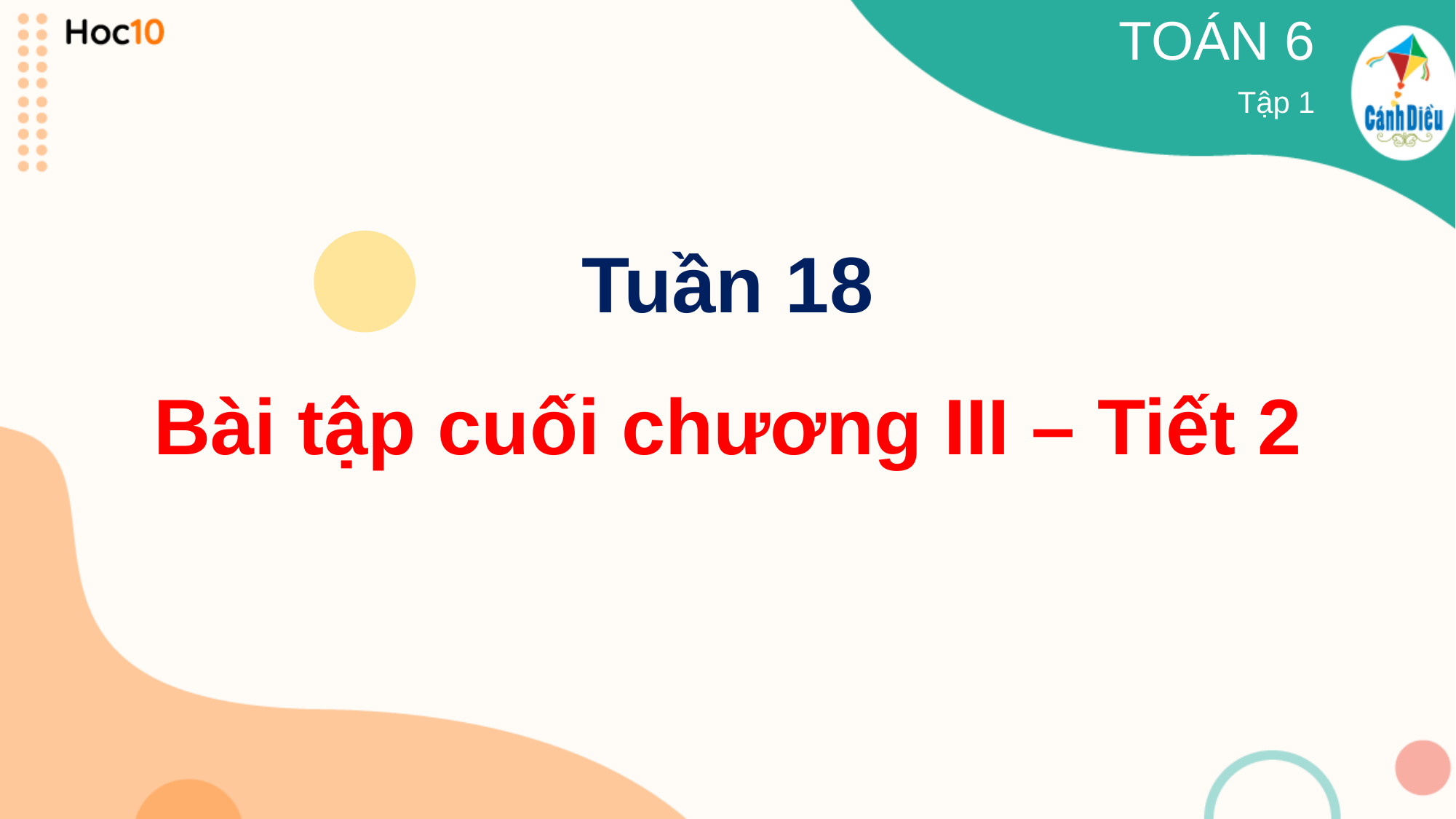

TOÁN 6
Tập 1
Tuần 18
Bài tập cuối chương III – Tiết 2